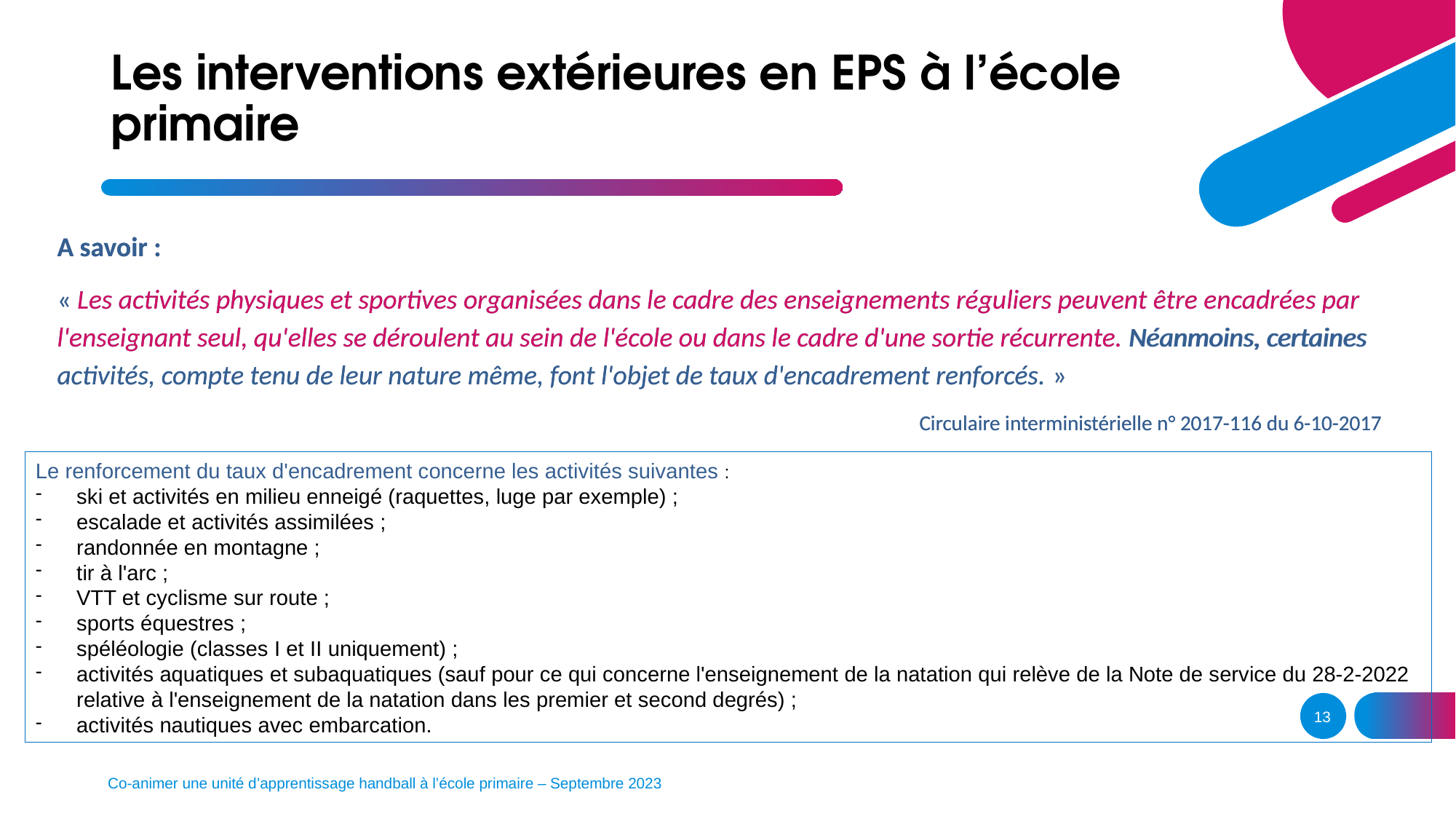

# Les interventions extérieures en EPS à l’école primaire
A savoir :
« Les activités physiques et sportives organisées dans le cadre des enseignements réguliers peuvent être encadrées par l'enseignant seul, qu'elles se déroulent au sein de l'école ou dans le cadre d'une sortie récurrente. Néanmoins, certaines activités, compte tenu de leur nature même, font l'objet de taux d'encadrement renforcés. »
Circulaire interministérielle n° 2017-116 du 6-10-2017
A savoir :
« Les activités physiques et sportives organisées dans le cadre des enseignements réguliers peuvent être encadrées par l'enseignant seul, qu'elles se déroulent au sein de l'école ou dans le cadre d'une sortie récurrente. Néanmoins, certaines activités, compte tenu de leur nature même, font l'objet de taux d'encadrement renforcés. »
Circulaire interministérielle n° 2017-116 du 6-10-2017
Le renforcement du taux d'encadrement concerne les activités suivantes :
ski et activités en milieu enneigé (raquettes, luge par exemple) ;
escalade et activités assimilées ;
randonnée en montagne ;
tir à l'arc ;
VTT et cyclisme sur route ;
sports équestres ;
spéléologie (classes I et II uniquement) ;
activités aquatiques et subaquatiques (sauf pour ce qui concerne l'enseignement de la natation qui relève de la Note de service du 28-2-2022 relative à l'enseignement de la natation dans les premier et second degrés) ;
activités nautiques avec embarcation.
13
Co-animer une unité d’apprentissage handball à l’école primaire – Septembre 2023